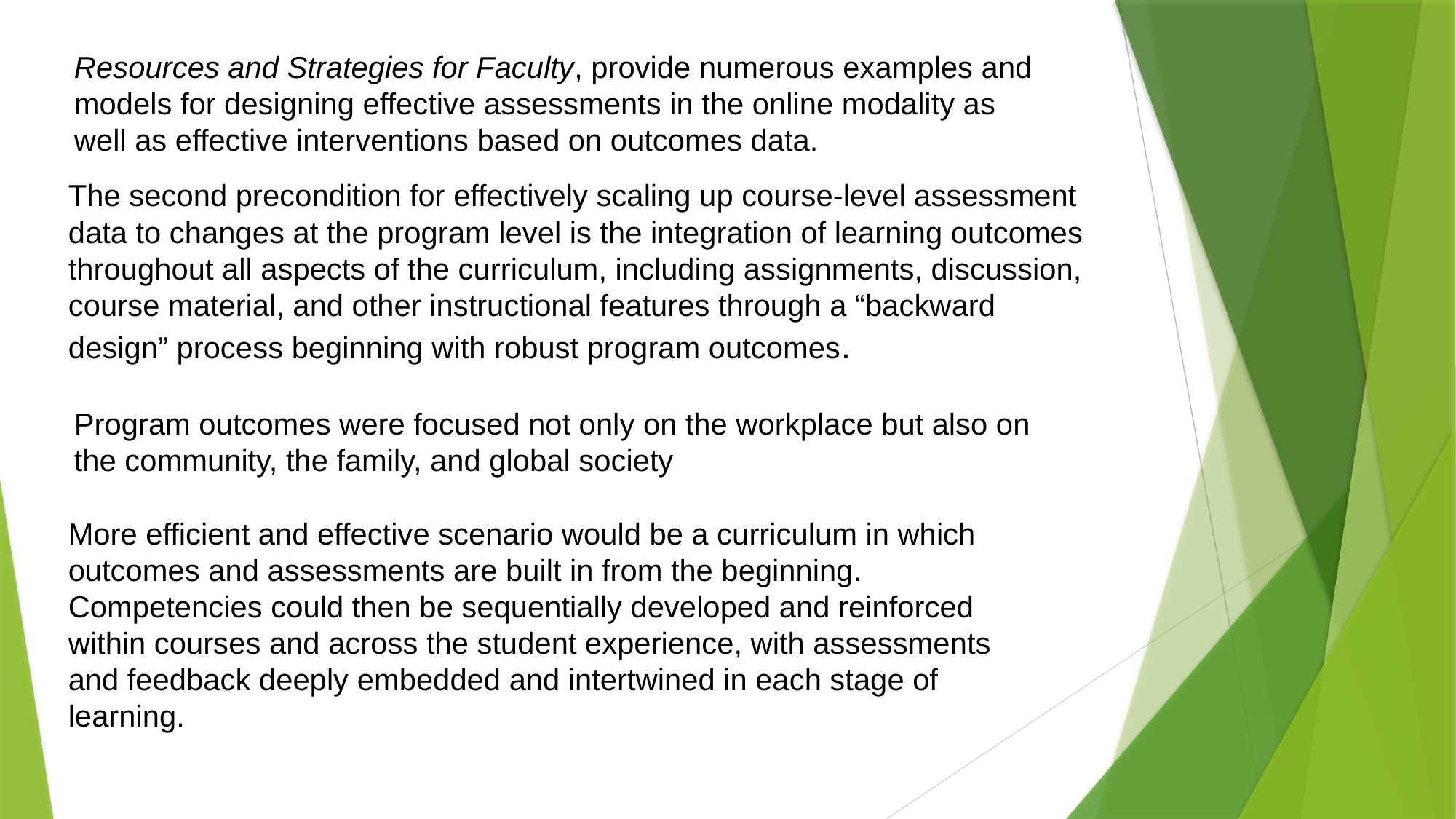

Resources and Strategies for Faculty, provide numerous examples and models for designing effective assessments in the online modality as well as effective interventions based on outcomes data.
The second precondition for effectively scaling up course-level assessment data to changes at the program level is the integration of learning outcomes throughout all aspects of the curriculum, including assignments, discussion, course material, and other instructional features through a “backward design” process beginning with robust program outcomes.
Program outcomes were focused not only on the workplace but also on the community, the family, and global society
More efficient and effective scenario would be a curriculum in which outcomes and assessments are built in from the beginning. Competencies could then be sequentially developed and reinforced within courses and across the student experience, with assessments and feedback deeply embedded and intertwined in each stage of learning.